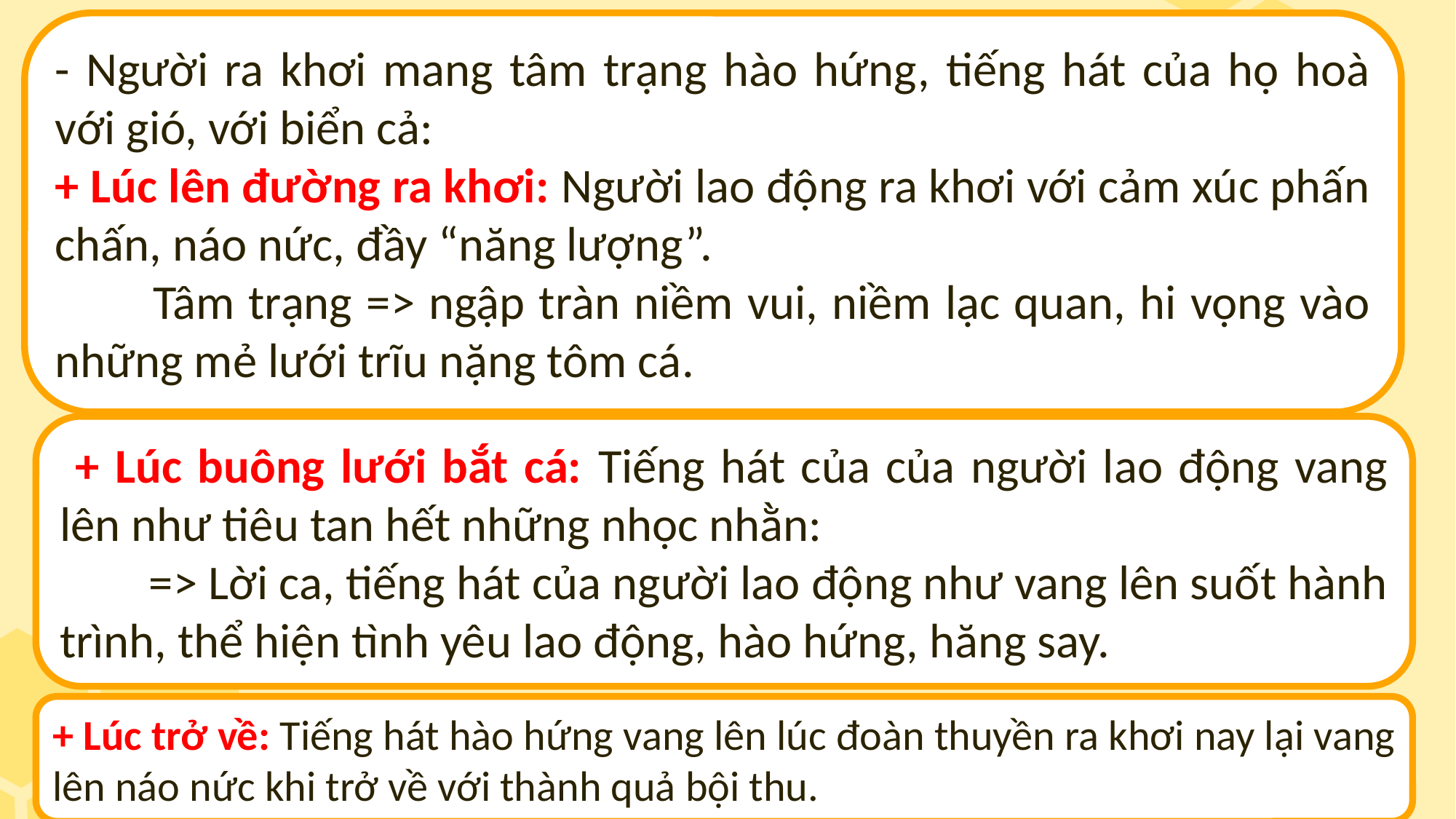

- Người ra khơi mang tâm trạng hào hứng, tiếng hát của họ hoà với gió, với biển cả:
+ Lúc lên đường ra khơi: Người lao động ra khơi với cảm xúc phấn chấn, náo nức, đầy “năng lượng”.
       Tâm trạng => ngập tràn niềm vui, niềm lạc quan, hi vọng vào những mẻ lưới trĩu nặng tôm cá.

 + Lúc buông lưới bắt cá: Tiếng hát của của người lao động vang lên như tiêu tan hết những nhọc nhằn:
        => Lời ca, tiếng hát của người lao động như vang lên suốt hành trình, thể hiện tình yêu lao động, hào hứng, hăng say.
+ Lúc trở về: Tiếng hát hào hứng vang lên lúc đoàn thuyền ra khơi nay lại vang lên náo nức khi trở về với thành quả bội thu.